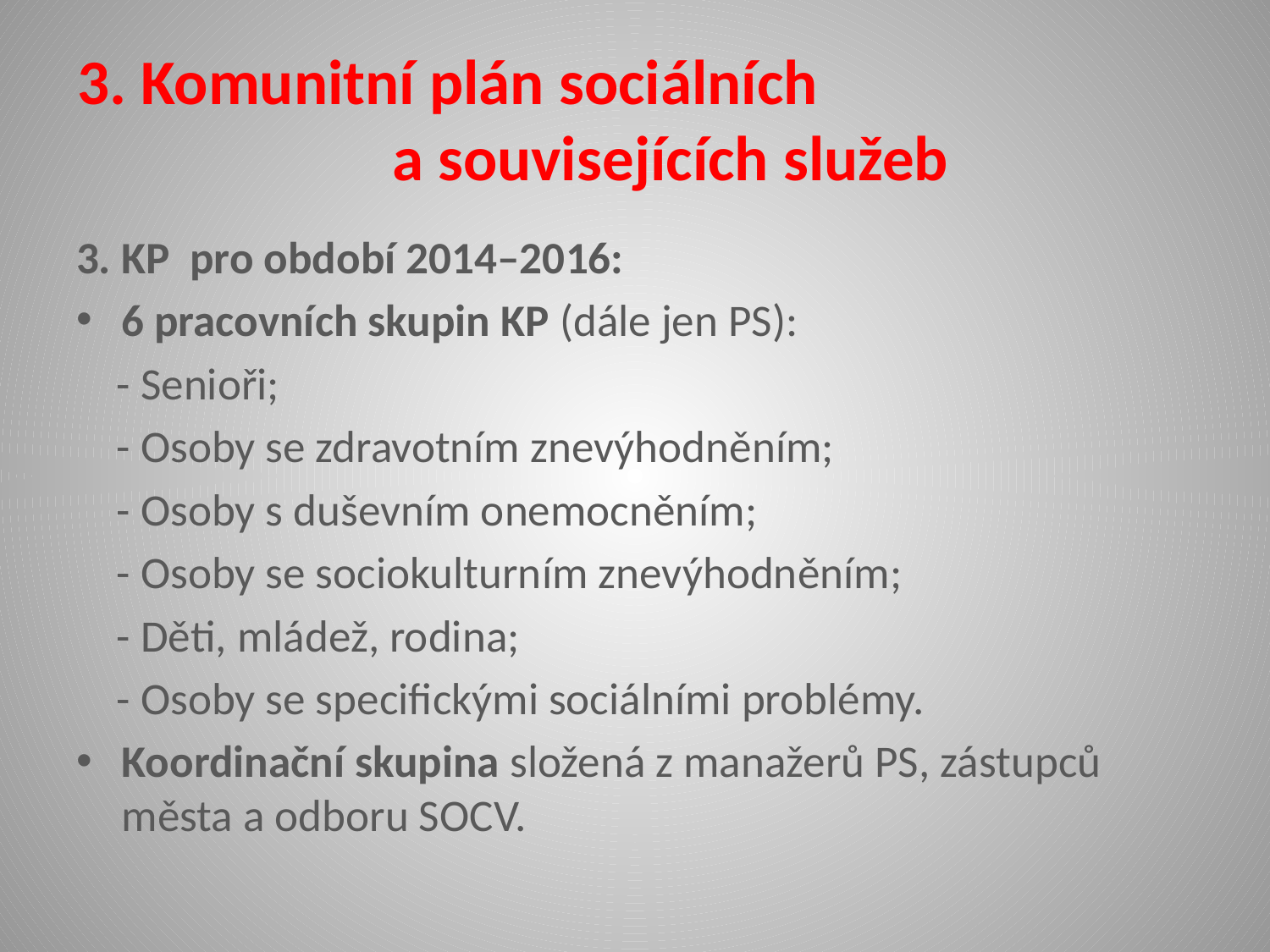

# 3. Komunitní plán sociálních                                 a souvisejících služeb
3. KP  pro období 2014–2016:
6 pracovních skupin KP (dále jen PS):
    - Senioři;
    - Osoby se zdravotním znevýhodněním;
    - Osoby s duševním onemocněním;
    - Osoby se sociokulturním znevýhodněním;
    - Děti, mládež, rodina;
    - Osoby se specifickými sociálními problémy.
Koordinační skupina složená z manažerů PS, zástupců města a odboru SOCV.